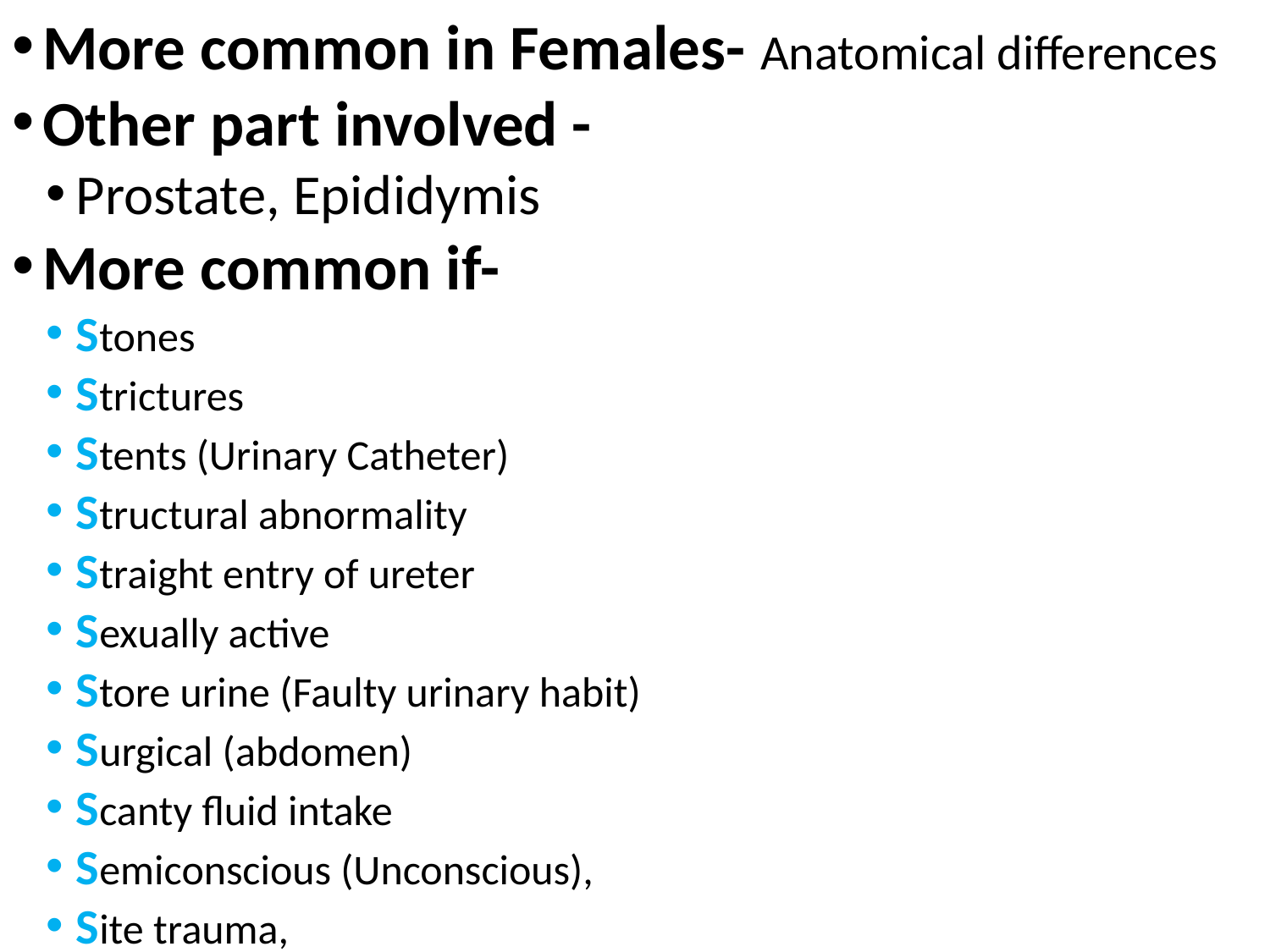

More common in Females- Anatomical differences
Other part involved -
Prostate, Epididymis
More common if-
Stones
Strictures
Stents (Urinary Catheter)
Structural abnormality
Straight entry of ureter
Sexually active
Store urine (Faulty urinary habit)
Surgical (abdomen)
Scanty fluid intake
Semiconscious (Unconscious),
Site trauma,